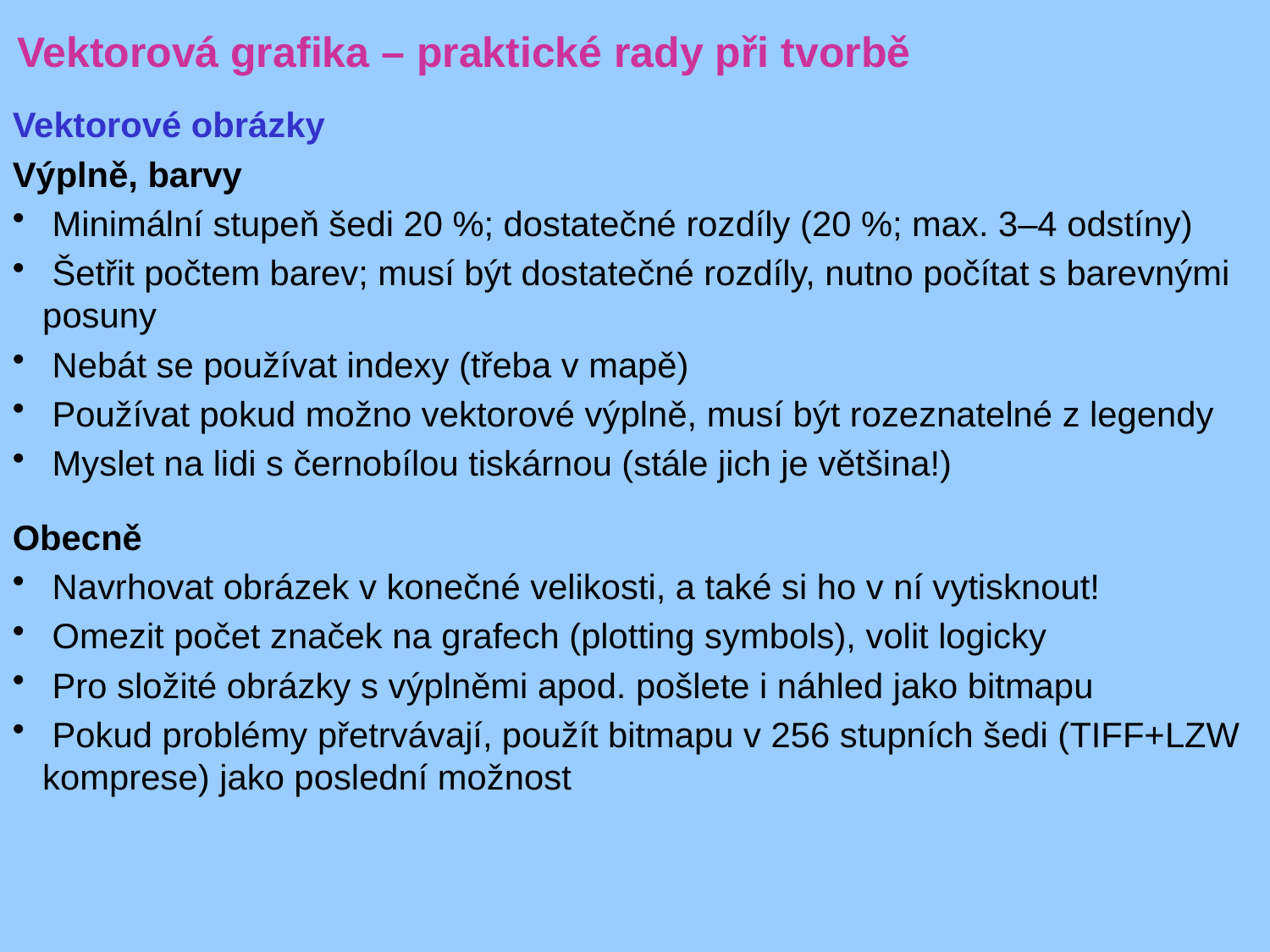

Vektorová grafika – praktické rady při tvorbě
Vektorové obrázky
Výplně, barvy
 Minimální stupeň šedi 20 %; dostatečné rozdíly (20 %; max. 3–4 odstíny)
 Šetřit počtem barev; musí být dostatečné rozdíly, nutno počítat s barevnými posuny
 Nebát se používat indexy (třeba v mapě)
 Používat pokud možno vektorové výplně, musí být rozeznatelné z legendy
 Myslet na lidi s černobílou tiskárnou (stále jich je většina!)

Obecně
 Navrhovat obrázek v konečné velikosti, a také si ho v ní vytisknout!
 Omezit počet značek na grafech (plotting symbols), volit logicky
 Pro složité obrázky s výplněmi apod. pošlete i náhled jako bitmapu
 Pokud problémy přetrvávají, použít bitmapu v 256 stupních šedi (TIFF+LZW komprese) jako poslední možnost